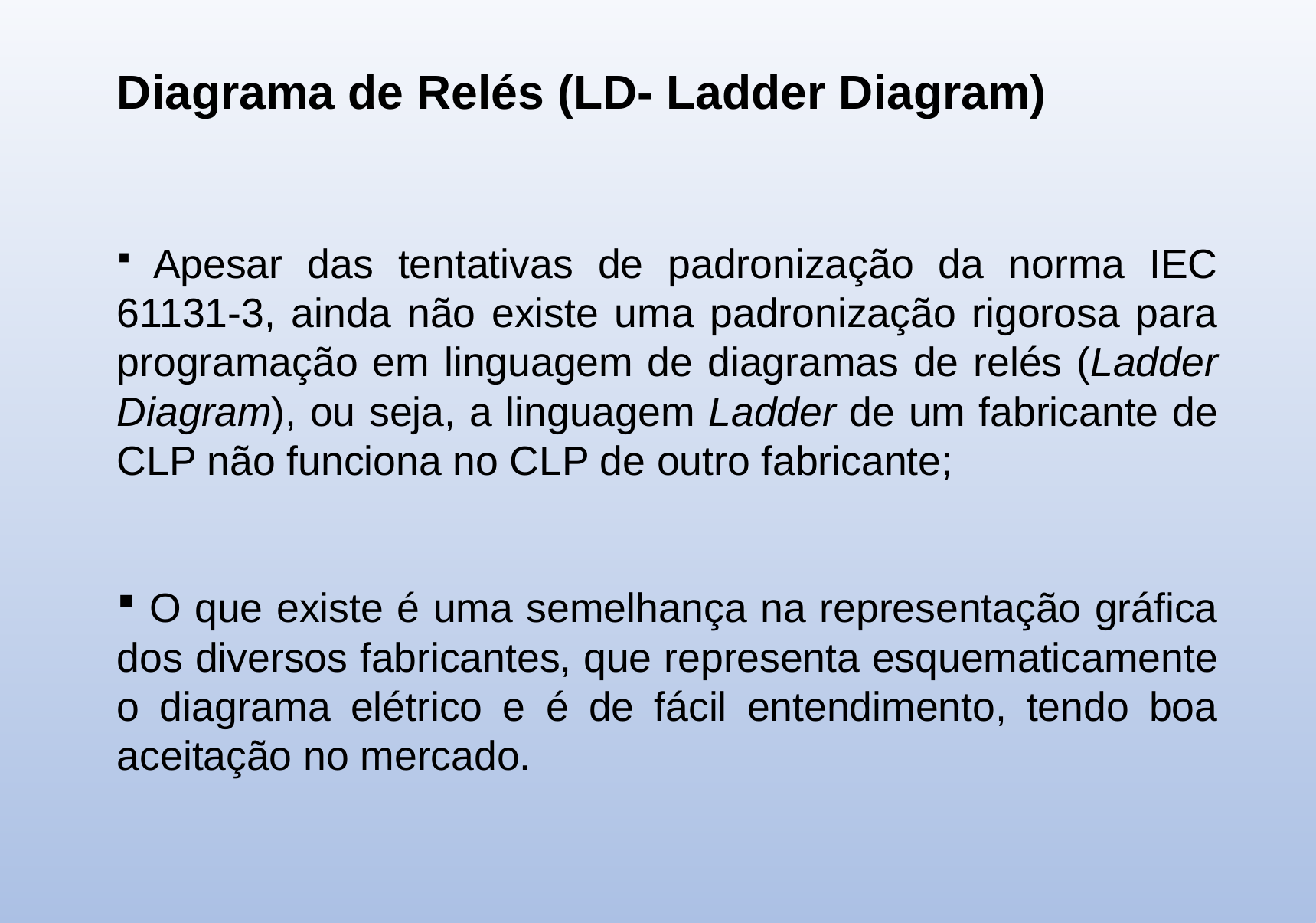

Diagrama de Relés (LD- Ladder Diagram)

 Apesar das tentativas de padronização da norma IEC 61131-3, ainda não existe uma padronização rigorosa para programação em linguagem de diagramas de relés (Ladder Diagram), ou seja, a linguagem Ladder de um fabricante de CLP não funciona no CLP de outro fabricante;

 O que existe é uma semelhança na representação gráfica dos diversos fabricantes, que representa esquematicamente o diagrama elétrico e é de fácil entendimento, tendo boa aceitação no mercado.